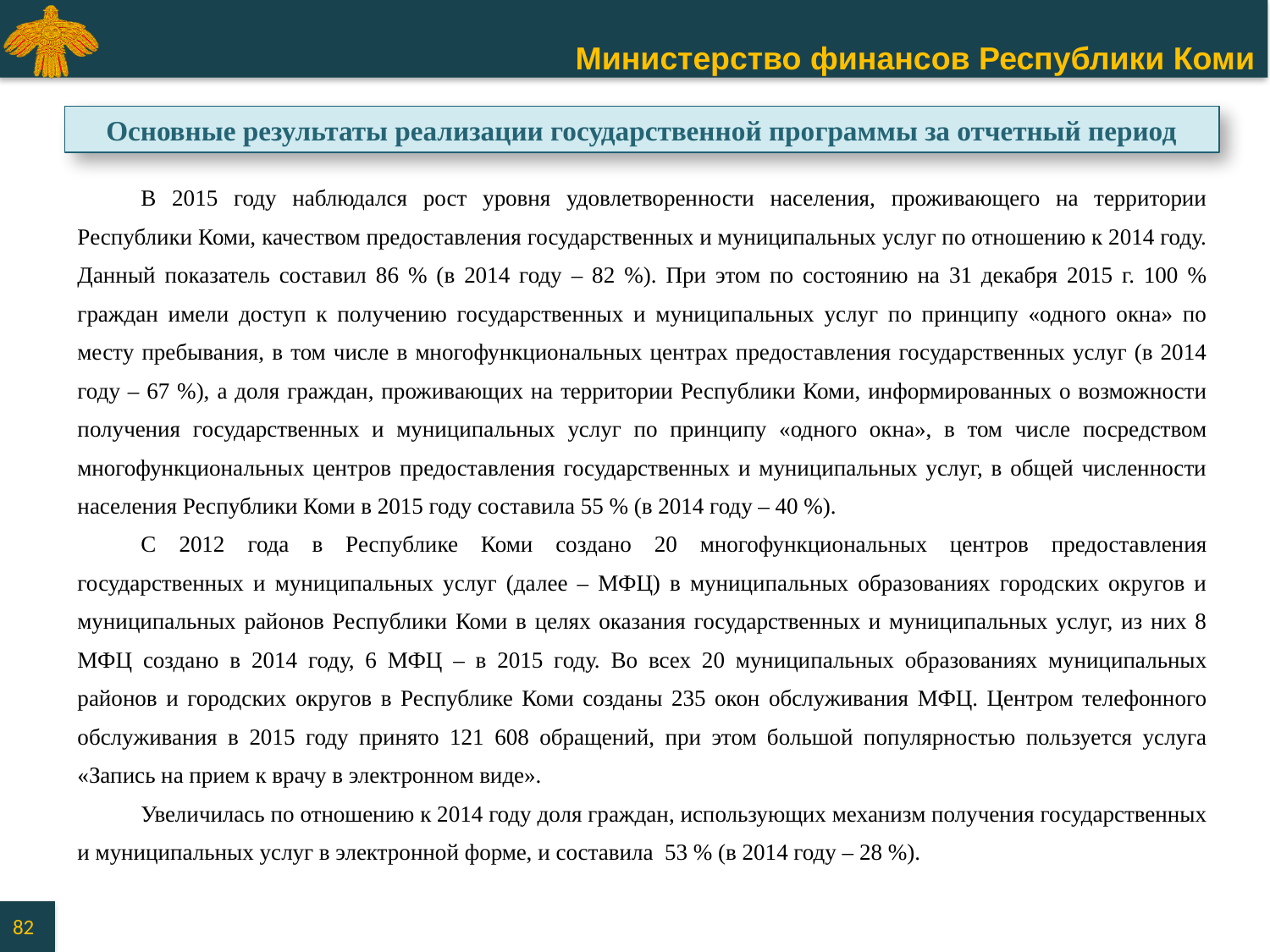

Основные результаты реализации государственной программы за отчетный период
В 2015 году наблюдался рост уровня удовлетворенности населения, проживающего на территории Республики Коми, качеством предоставления государственных и муниципальных услуг по отношению к 2014 году. Данный показатель составил 86 % (в 2014 году – 82 %). При этом по состоянию на 31 декабря 2015 г. 100 % граждан имели доступ к получению государственных и муниципальных услуг по принципу «одного окна» по месту пребывания, в том числе в многофункциональных центрах предоставления государственных услуг (в 2014 году – 67 %), а доля граждан, проживающих на территории Республики Коми, информированных о возможности получения государственных и муниципальных услуг по принципу «одного окна», в том числе посредством многофункциональных центров предоставления государственных и муниципальных услуг, в общей численности населения Республики Коми в 2015 году составила 55 % (в 2014 году – 40 %).
С 2012 года в Республике Коми создано 20 многофункциональных центров предоставления государственных и муниципальных услуг (далее – МФЦ) в муниципальных образованиях городских округов и муниципальных районов Республики Коми в целях оказания государственных и муниципальных услуг, из них 8 МФЦ создано в 2014 году, 6 МФЦ – в 2015 году. Во всех 20 муниципальных образованиях муниципальных районов и городских округов в Республике Коми созданы 235 окон обслуживания МФЦ. Центром телефонного обслуживания в 2015 году принято 121 608 обращений, при этом большой популярностью пользуется услуга «Запись на прием к врачу в электронном виде».
Увеличилась по отношению к 2014 году доля граждан, использующих механизм получения государственных и муниципальных услуг в электронной форме, и составила  53 % (в 2014 году – 28 %).
82